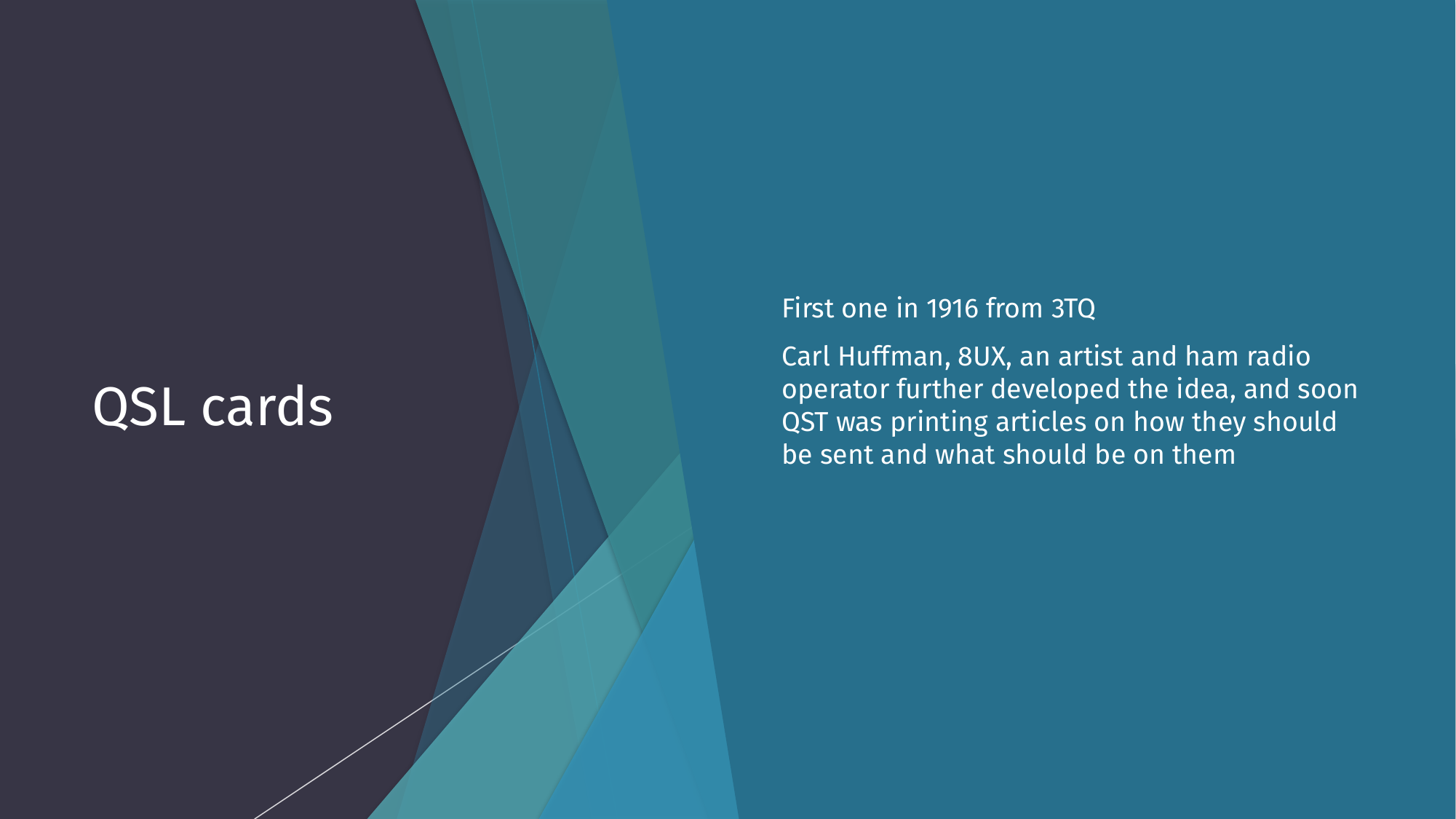

# QSL cards
First one in 1916 from 3TQ
Carl Huffman, 8UX, an artist and ham radio operator further developed the idea, and soon QST was printing articles on how they should be sent and what should be on them